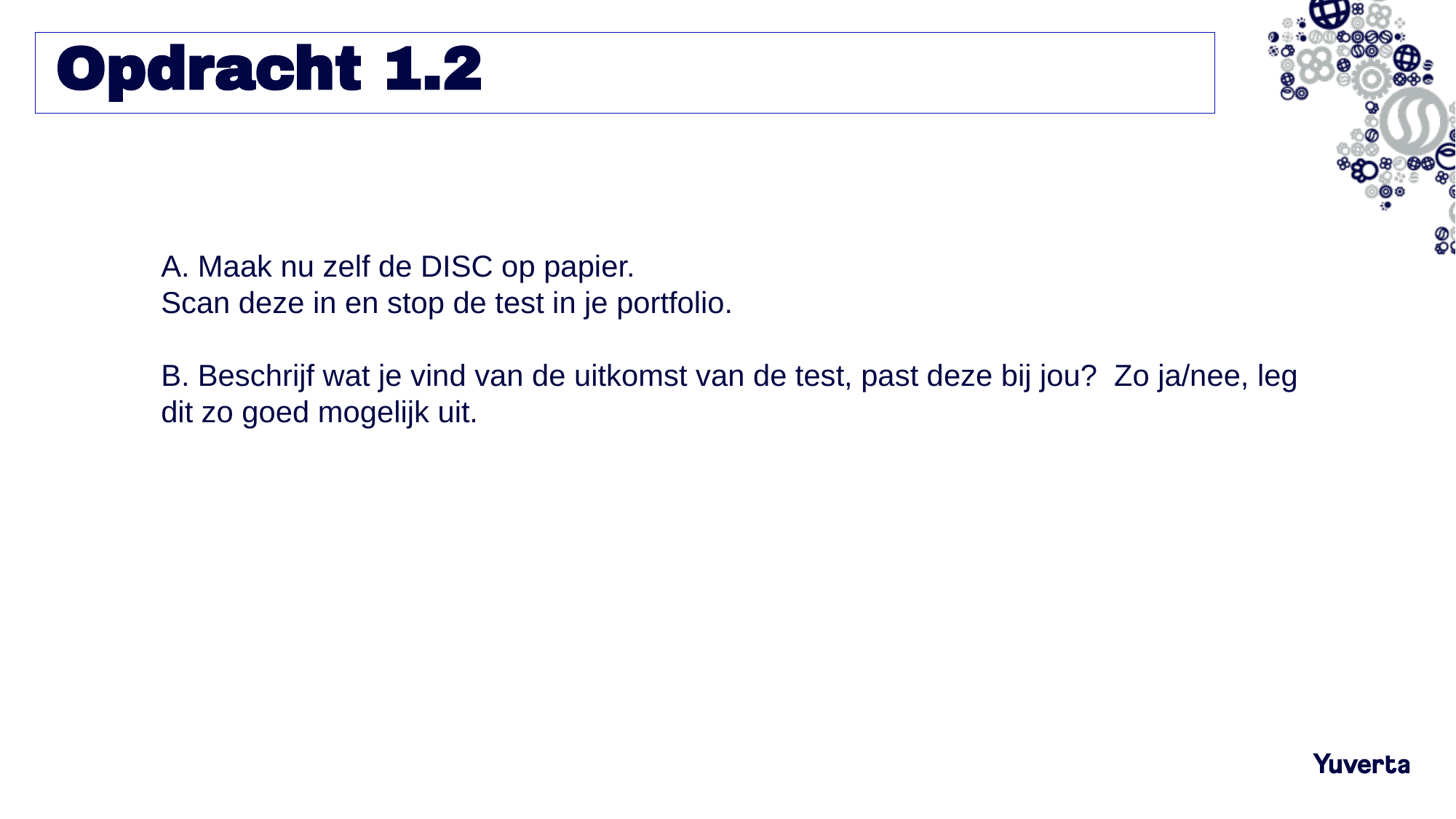

# Opdracht 1.2
A. Maak nu zelf de DISC op papier.
Scan deze in en stop de test in je portfolio.
B. Beschrijf wat je vind van de uitkomst van de test, past deze bij jou?  Zo ja/nee, leg dit zo goed mogelijk uit.